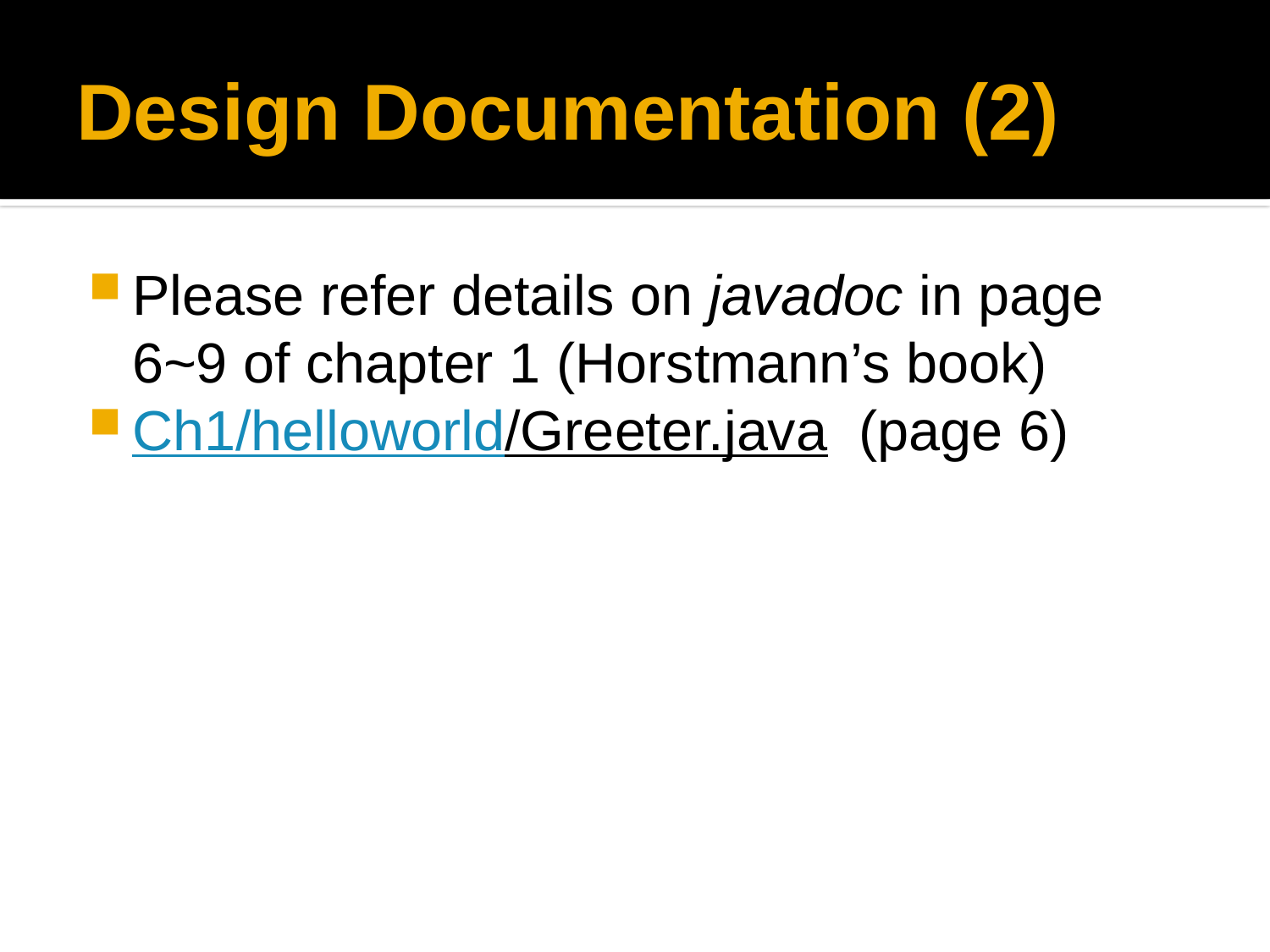

# Design Documentation (2)
Please refer details on javadoc in page 6~9 of chapter 1 (Horstmann’s book)
Ch1/helloworld/Greeter.java  (page 6)